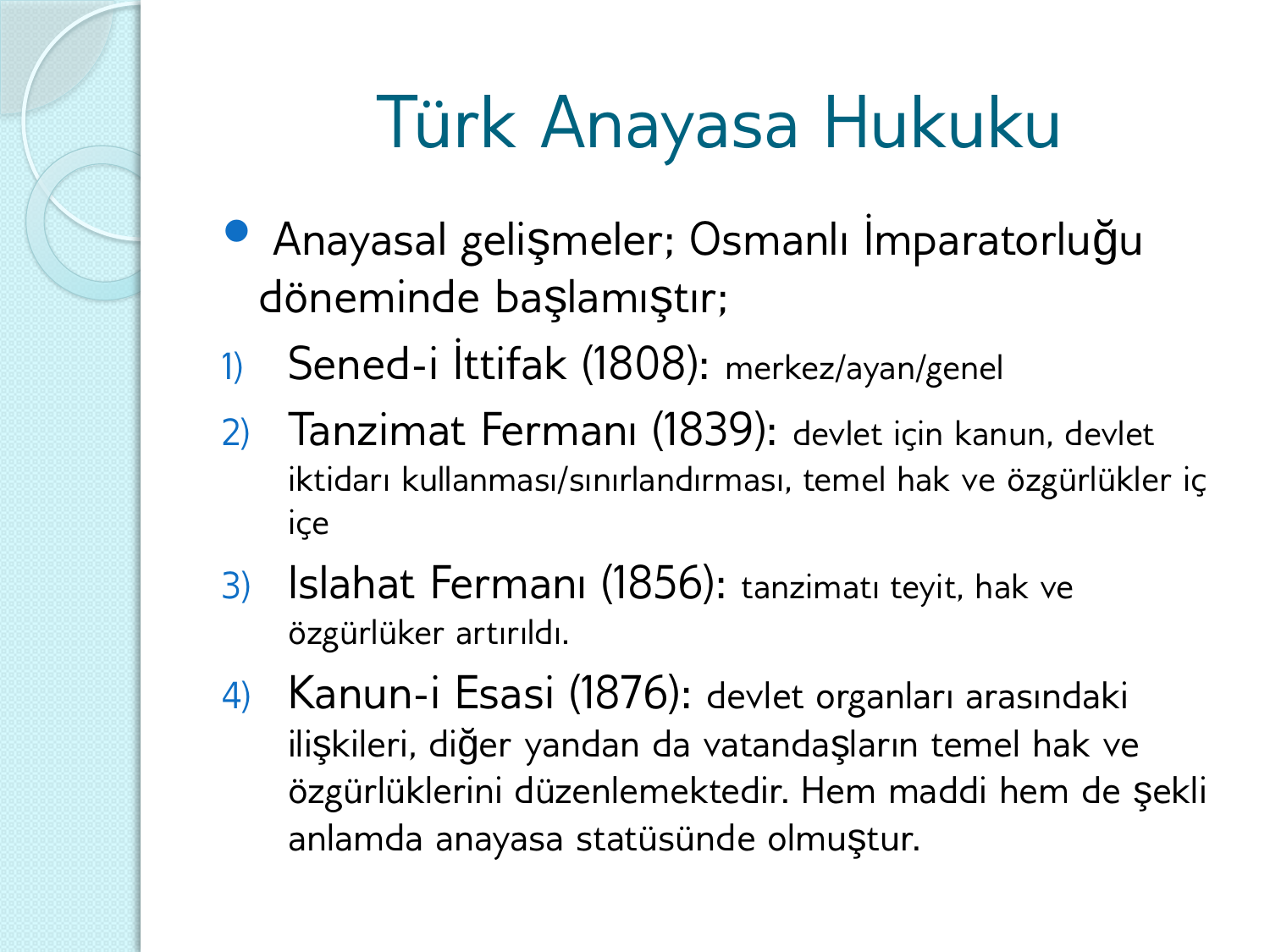

# Türk Anayasa Hukuku
 Anayasal gelişmeler; Osmanlı İmparatorluğu döneminde başlamıştır;
Sened-i İttifak (1808): merkez/ayan/genel
Tanzimat Fermanı (1839): devlet için kanun, devlet iktidarı kullanması/sınırlandırması, temel hak ve özgürlükler iç içe
Islahat Fermanı (1856): tanzimatı teyit, hak ve özgürlüker artırıldı.
Kanun-i Esasi (1876): devlet organları arasındaki ilişkileri, diğer yandan da vatandaşların temel hak ve özgürlüklerini düzenlemektedir. Hem maddi hem de şekli anlamda anayasa statüsünde olmuştur.